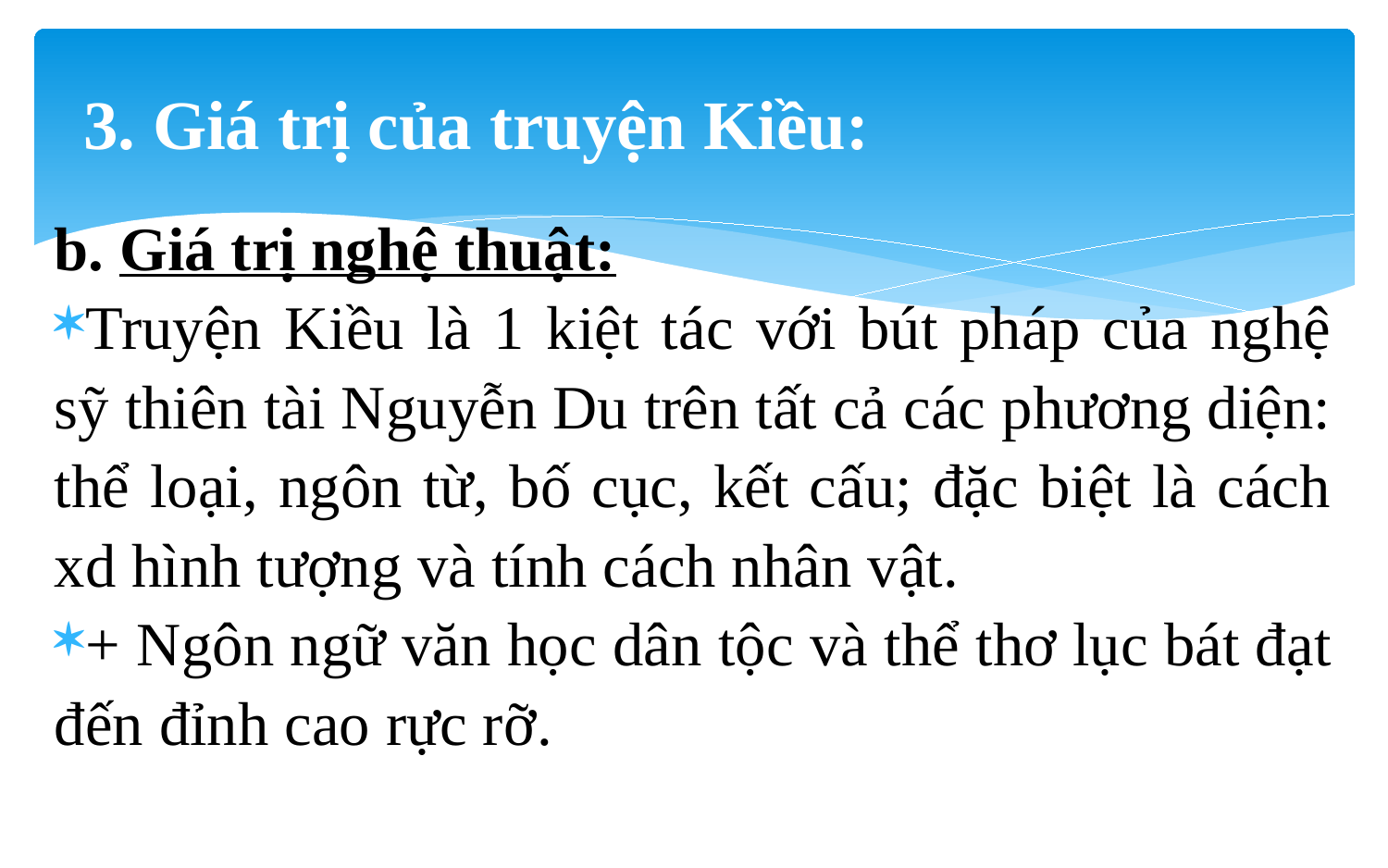

# 3. Giá trị của truyện Kiều:
b. Giá trị nghệ thuật:
Truyện Kiều là 1 kiệt tác với bút pháp của nghệ sỹ thiên tài Nguyễn Du trên tất cả các phương diện: thể loại, ngôn từ, bố cục, kết cấu; đặc biệt là cách xd hình tượng và tính cách nhân vật.
+ Ngôn ngữ văn học dân tộc và thể thơ lục bát đạt đến đỉnh cao rực rỡ.